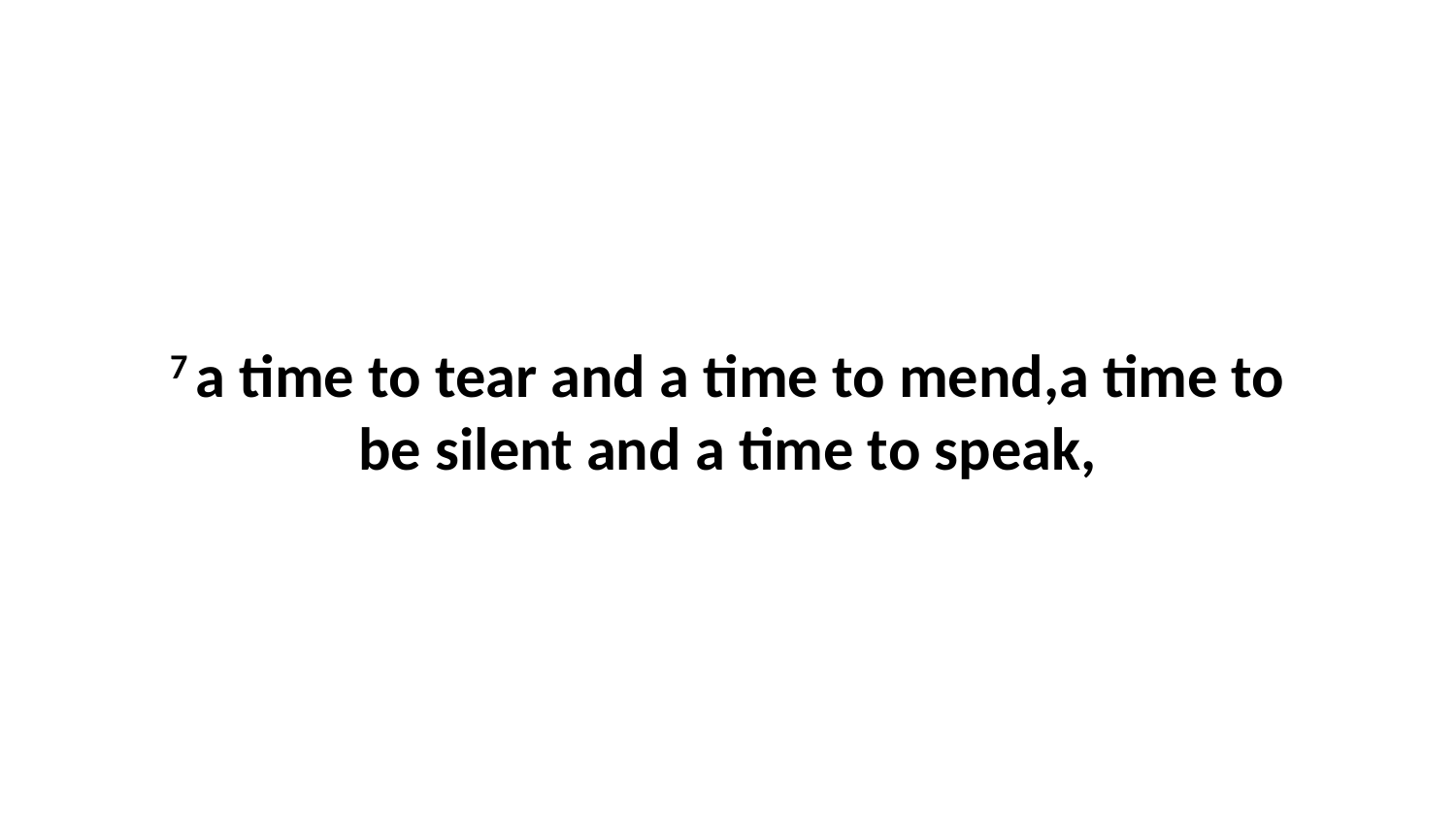

7 a time to tear and a time to mend,a time to be silent and a time to speak,